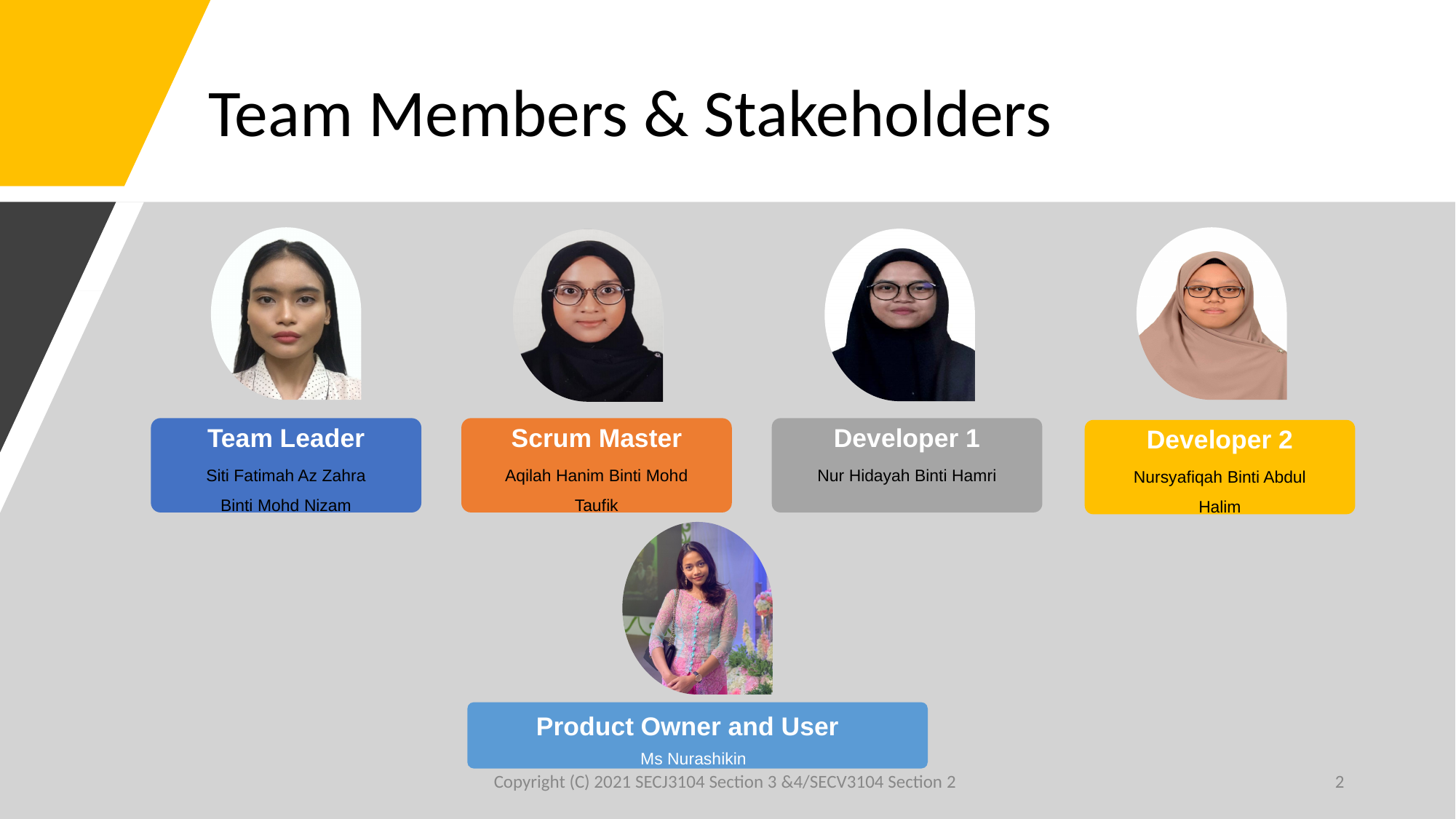

# Team Members & Stakeholders

Team Leader
Scrum Master
Developer 1
Developer 2

Siti Fatimah Az Zahra Binti Mohd Nizam
Aqilah Hanim Binti Mohd Taufik
Nur Hidayah Binti Hamri
Nursyafiqah Binti Abdul Halim

Product Owner and User
Ms Nurashikin
Copyright (C) 2021 SECJ3104 Section 3 &4/SECV3104 Section 2
2